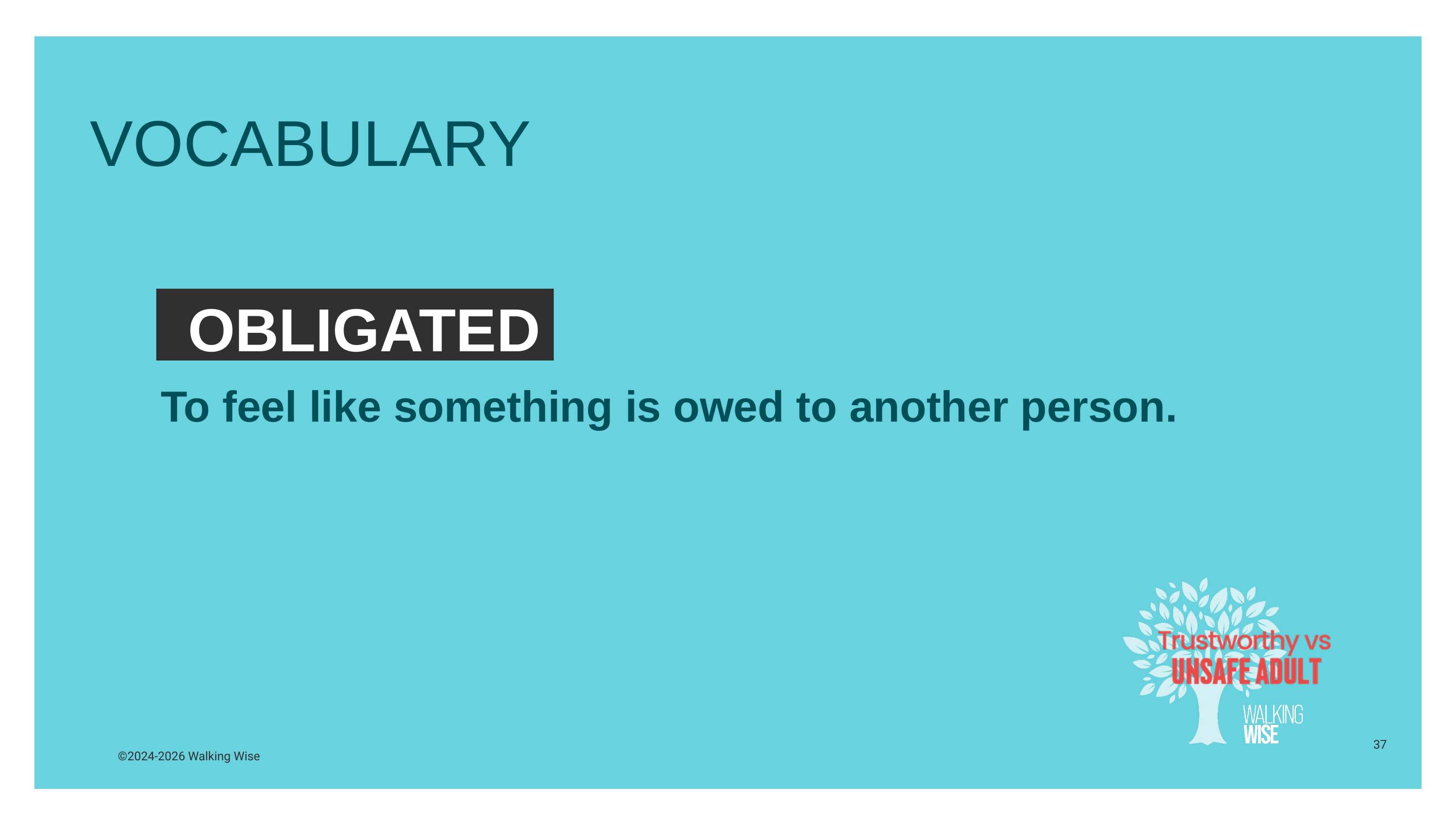

EDUCATON GUIDE
VOCABULARY
OBLIGATED

To feel like something is owed to another person.

37
©2024-2026 Walking Wise
3